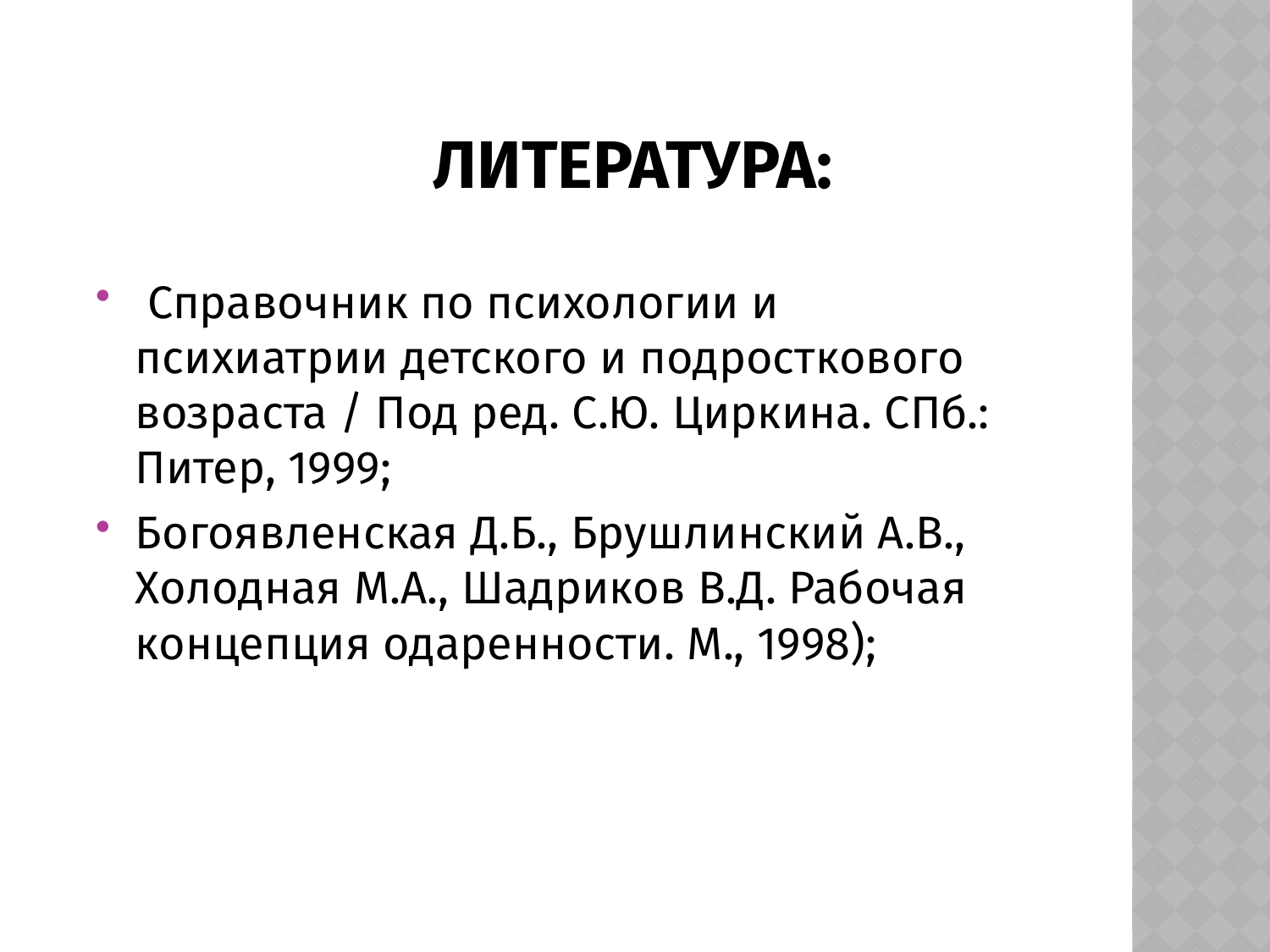

# Литература:
 Справочник по психологии и психиатрии детского и подросткового возраста / Под ред. С.Ю. Циркина. СПб.: Питер, 1999;
Богоявленская Д.Б., Брушлинский А.В., Холодная М.А., Шадриков В.Д. Рабочая концепция одаренности. М., 1998);